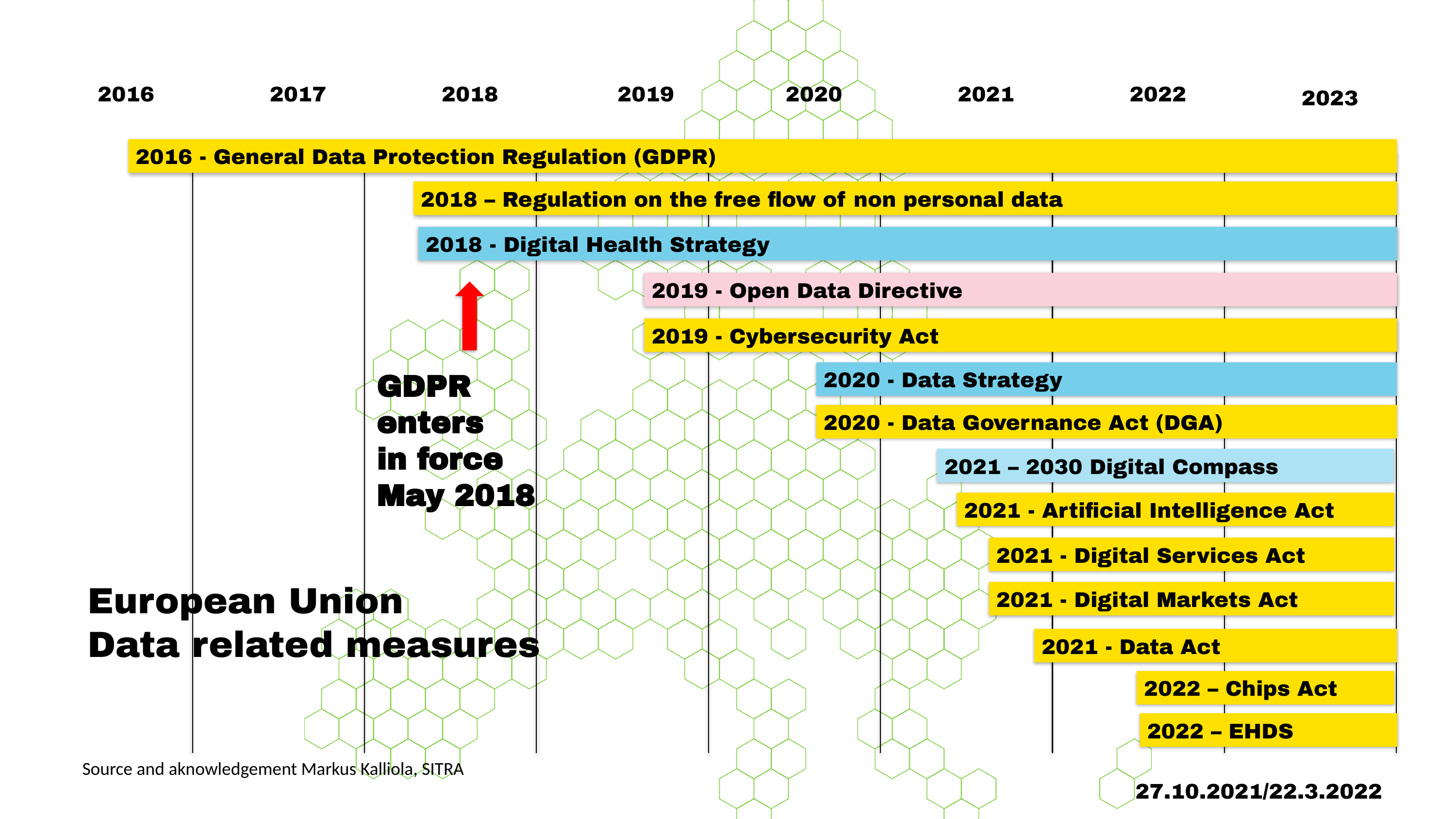

2016
2017
2018
2019
2020
2021
2022
2023
2016 - General Data Protection Regulation (GDPR)
2018 – Regulation on the free flow of non personal data
2018 - Digital Health Strategy
2019 - Open Data Directive

2019 - Cybersecurity Act
2020 - Data Strategy
GDPR
enters
in force
May 2018
2020 - Data Governance Act (DGA)
2021 – 2030 Digital Compass
2021 - Artificial Intelligence Act
2021 - Digital Services Act
European Union
Data related measures
2021 - Digital Markets Act
2021 - Data Act
2022 – Chips Act
2022 – EHDS
Source and aknowledgement Markus Kalliola, SITRA
27.10.2021/22.3.2022